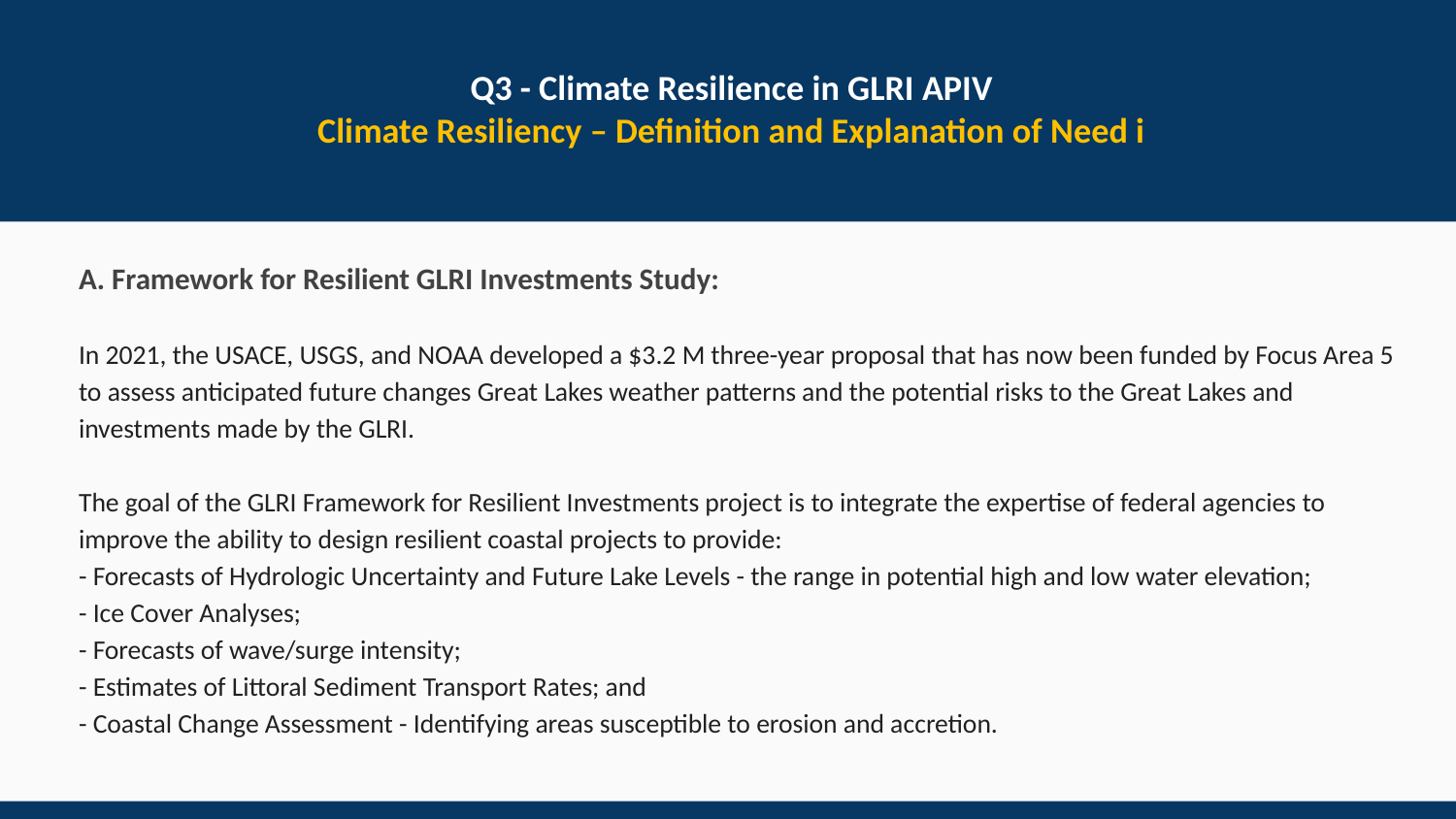

# Q3 - Climate Resilience in GLRI APIV Climate Resiliency – Definition and Explanation of Need i
A. Framework for Resilient GLRI Investments Study:

In 2021, the USACE, USGS, and NOAA developed a $3.2 M three-year proposal that has now been funded by Focus Area 5 to assess anticipated future changes Great Lakes weather patterns and the potential risks to the Great Lakes and investments made by the GLRI.

The goal of the GLRI Framework for Resilient Investments project is to integrate the expertise of federal agencies to improve the ability to design resilient coastal projects to provide:
- Forecasts of Hydrologic Uncertainty and Future Lake Levels - the range in potential high and low water elevation;
- Ice Cover Analyses;
- Forecasts of wave/surge intensity;
- Estimates of Littoral Sediment Transport Rates; and
- Coastal Change Assessment - Identifying areas susceptible to erosion and accretion.